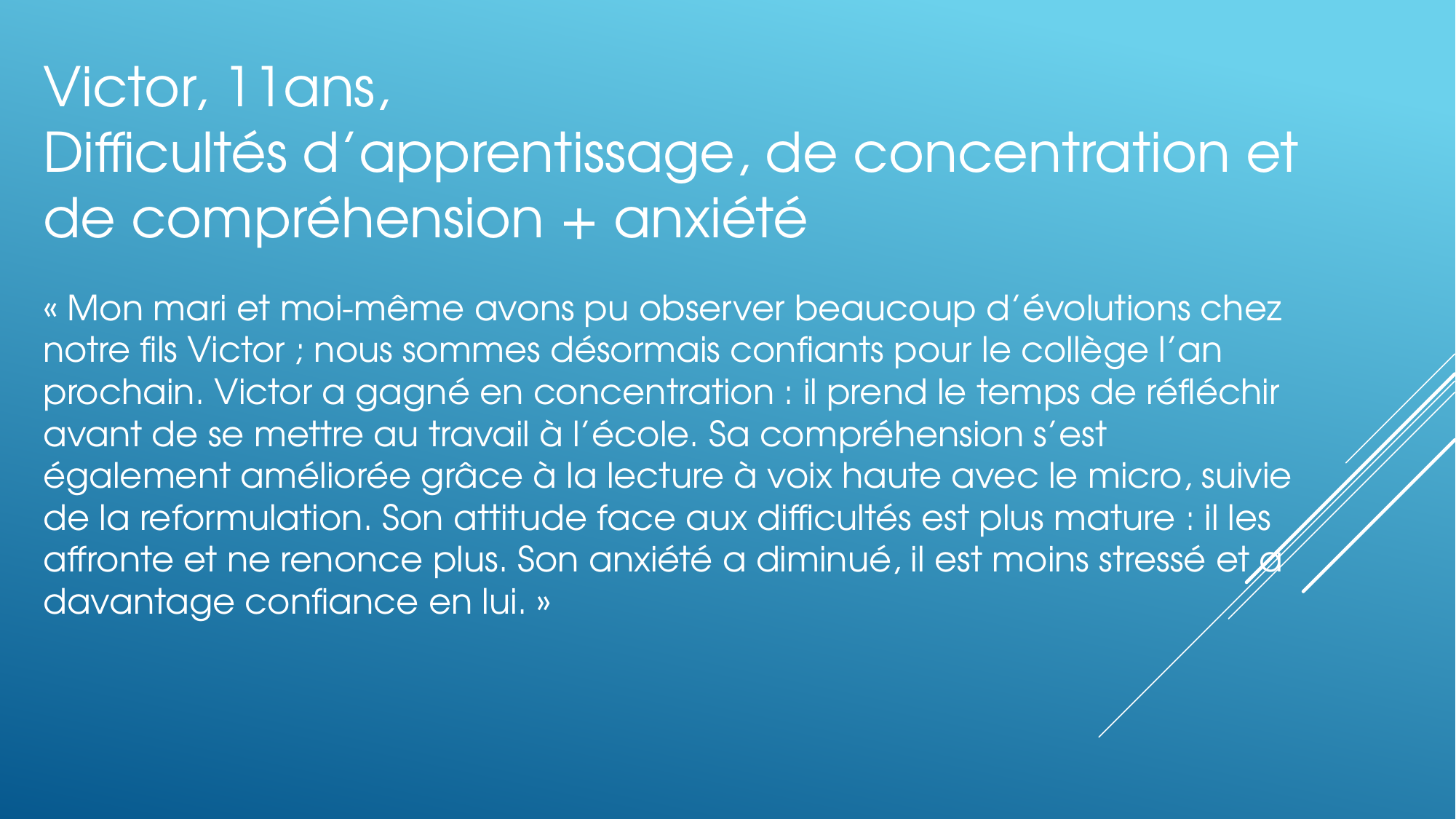

Victor, 11ans,
Difficultés d’apprentissage, de concentration et de compréhension + anxiété
« Mon mari et moi-même avons pu observer beaucoup d’évolutions chez notre fils Victor ; nous sommes désormais confiants pour le collège l’an prochain. Victor a gagné en concentration : il prend le temps de réfléchir avant de se mettre au travail à l’école. Sa compréhension s’est également améliorée grâce à la lecture à voix haute avec le micro, suivie de la reformulation. Son attitude face aux difficultés est plus mature : il les affronte et ne renonce plus. Son anxiété a diminué, il est moins stressé et a davantage confiance en lui. »